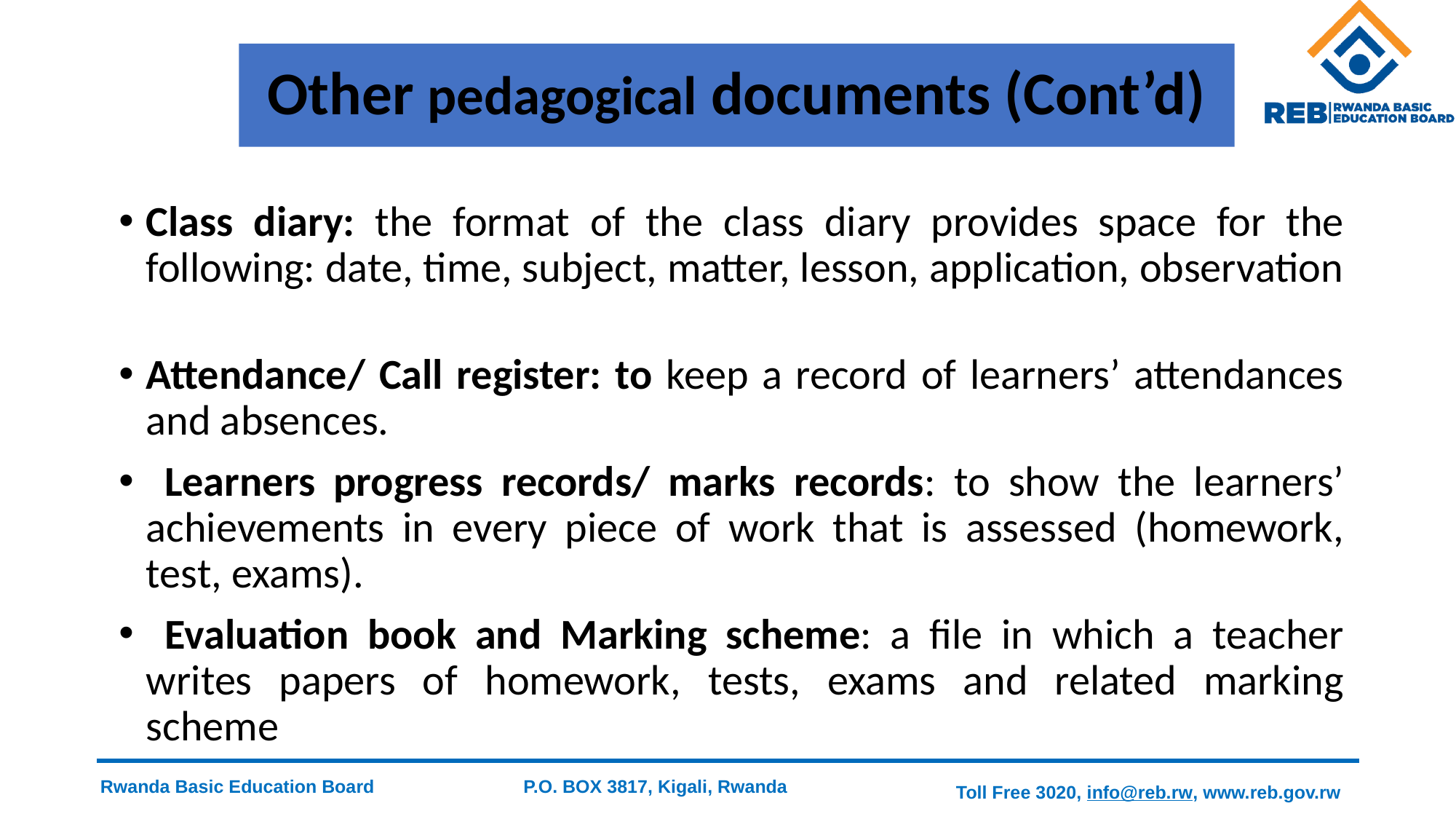

# Other pedagogical documents (Cont’d)
Class diary: the format of the class diary provides space for the following: date, time, subject, matter, lesson, application, observation
Attendance/ Call register: to keep a record of learners’ attendances and absences.
 Learners progress records/ marks records: to show the learners’ achievements in every piece of work that is assessed (homework, test, exams).
 Evaluation book and Marking scheme: a file in which a teacher writes papers of homework, tests, exams and related marking scheme